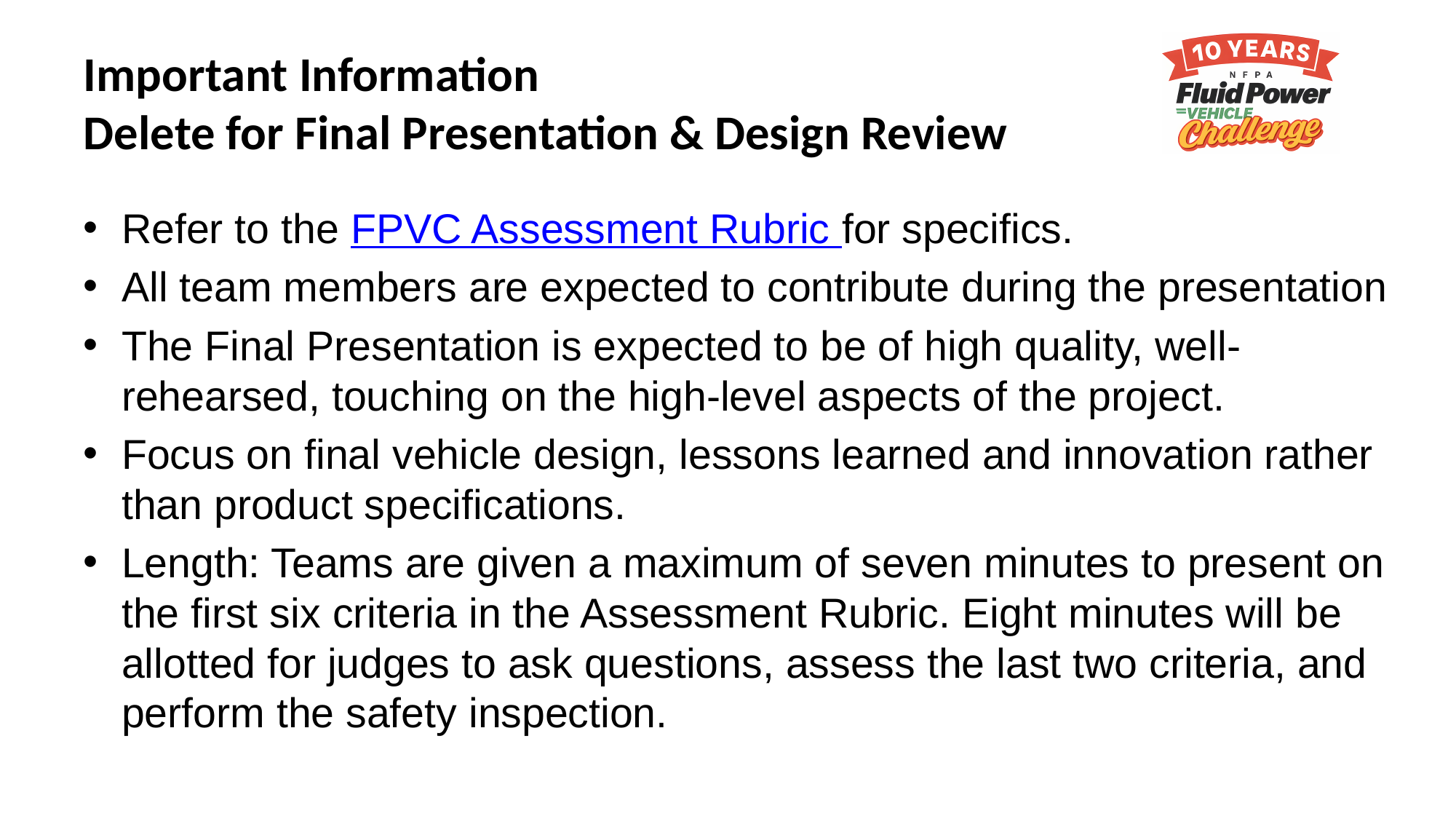

# Important Information Delete for Final Presentation & Design Review
Refer to the FPVC Assessment Rubric for specifics.
All team members are expected to contribute during the presentation
The Final Presentation is expected to be of high quality, well-rehearsed, touching on the high-level aspects of the project.
Focus on final vehicle design, lessons learned and innovation rather than product specifications.
Length: Teams are given a maximum of seven minutes to present on the first six criteria in the Assessment Rubric. Eight minutes will be allotted for judges to ask questions, assess the last two criteria, and perform the safety inspection.